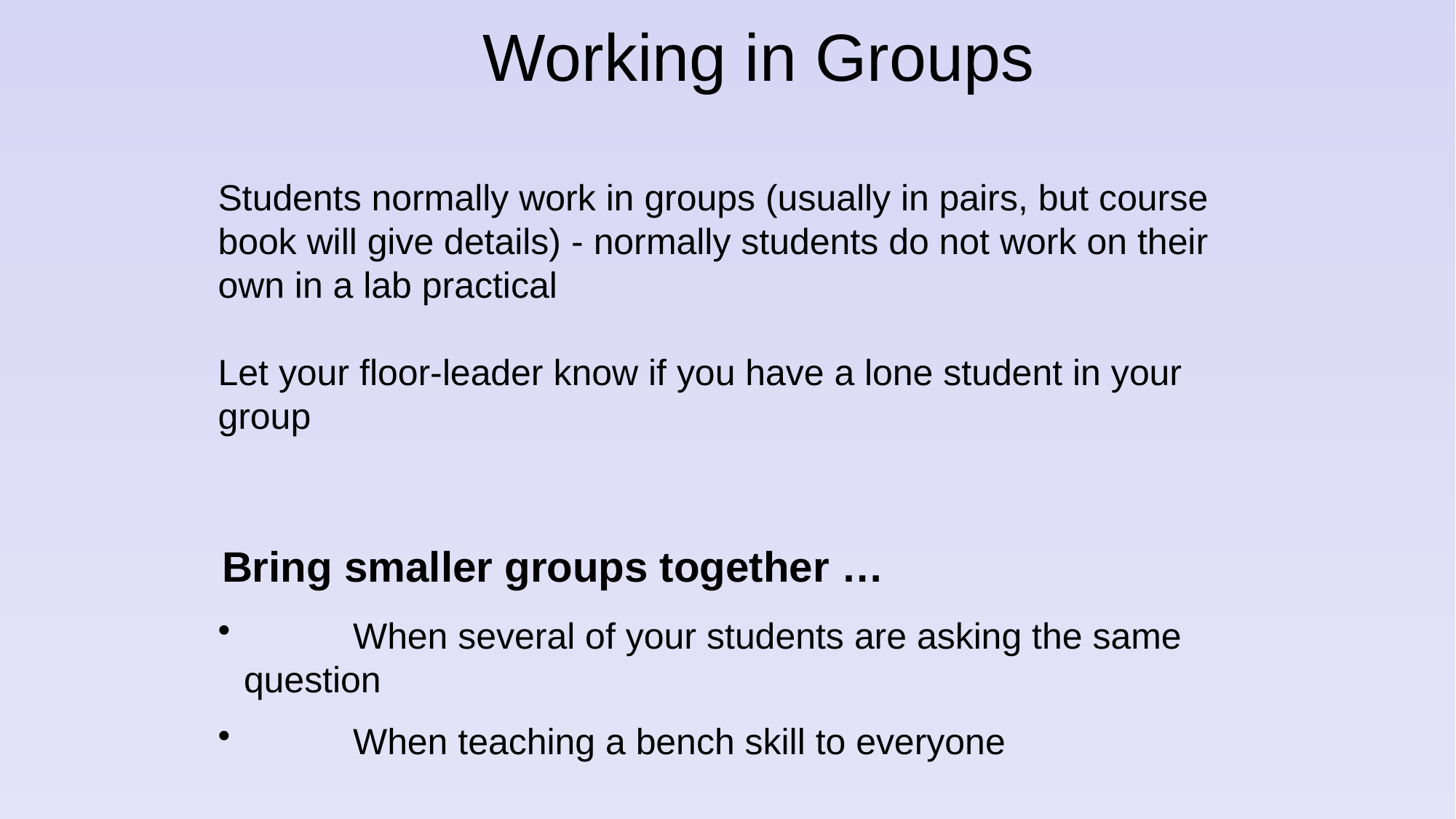

Working in Groups

Students normally work in groups (usually in pairs, but course book will give details) - normally students do not work on their own in a lab practical

Let your floor-leader know if you have a lone student in your group
Bring smaller groups together …
 	When several of your students are asking the same question

 	When teaching a bench skill to everyone